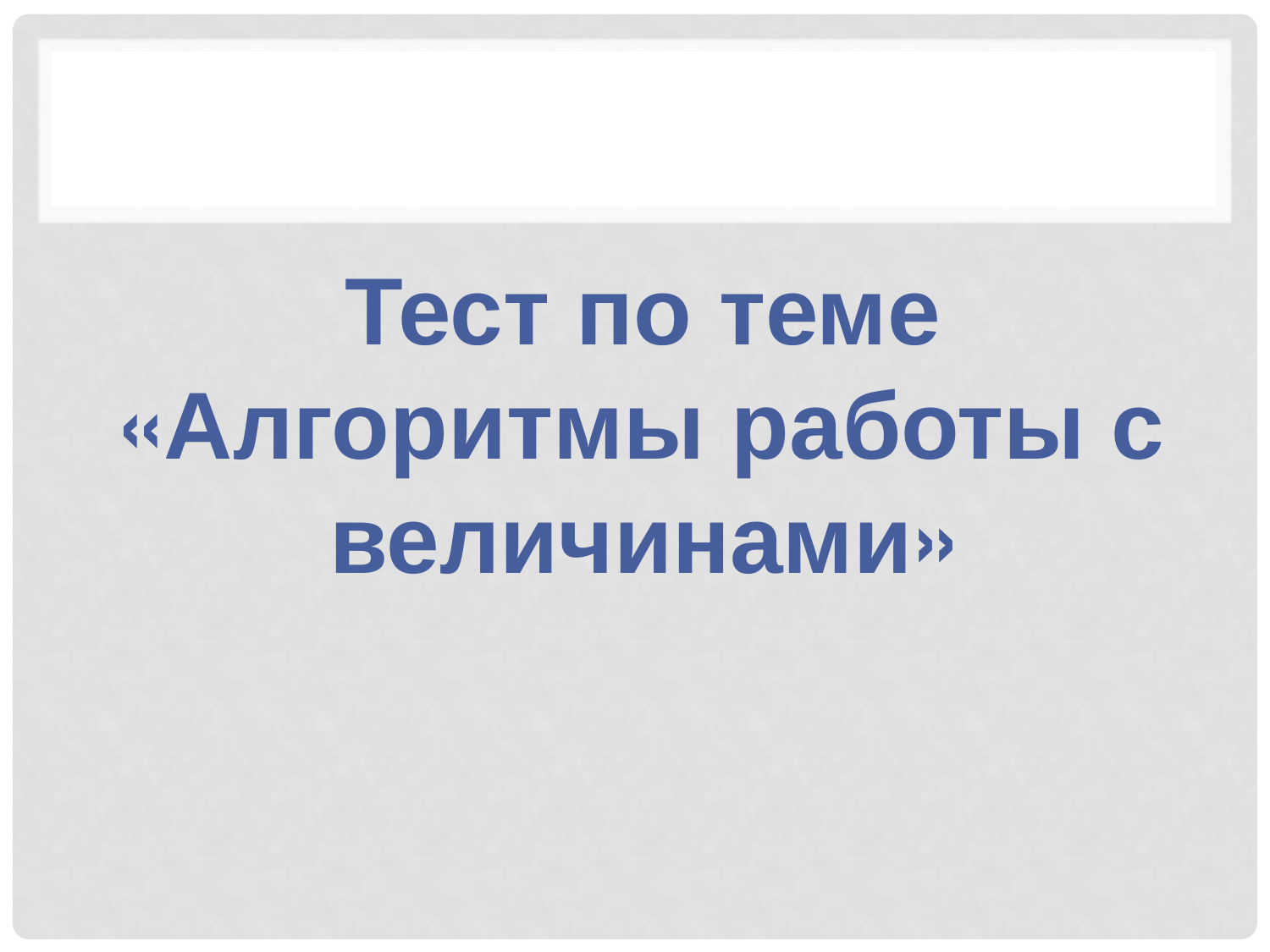

#
Тест по теме «Алгоритмы работы с величинами»